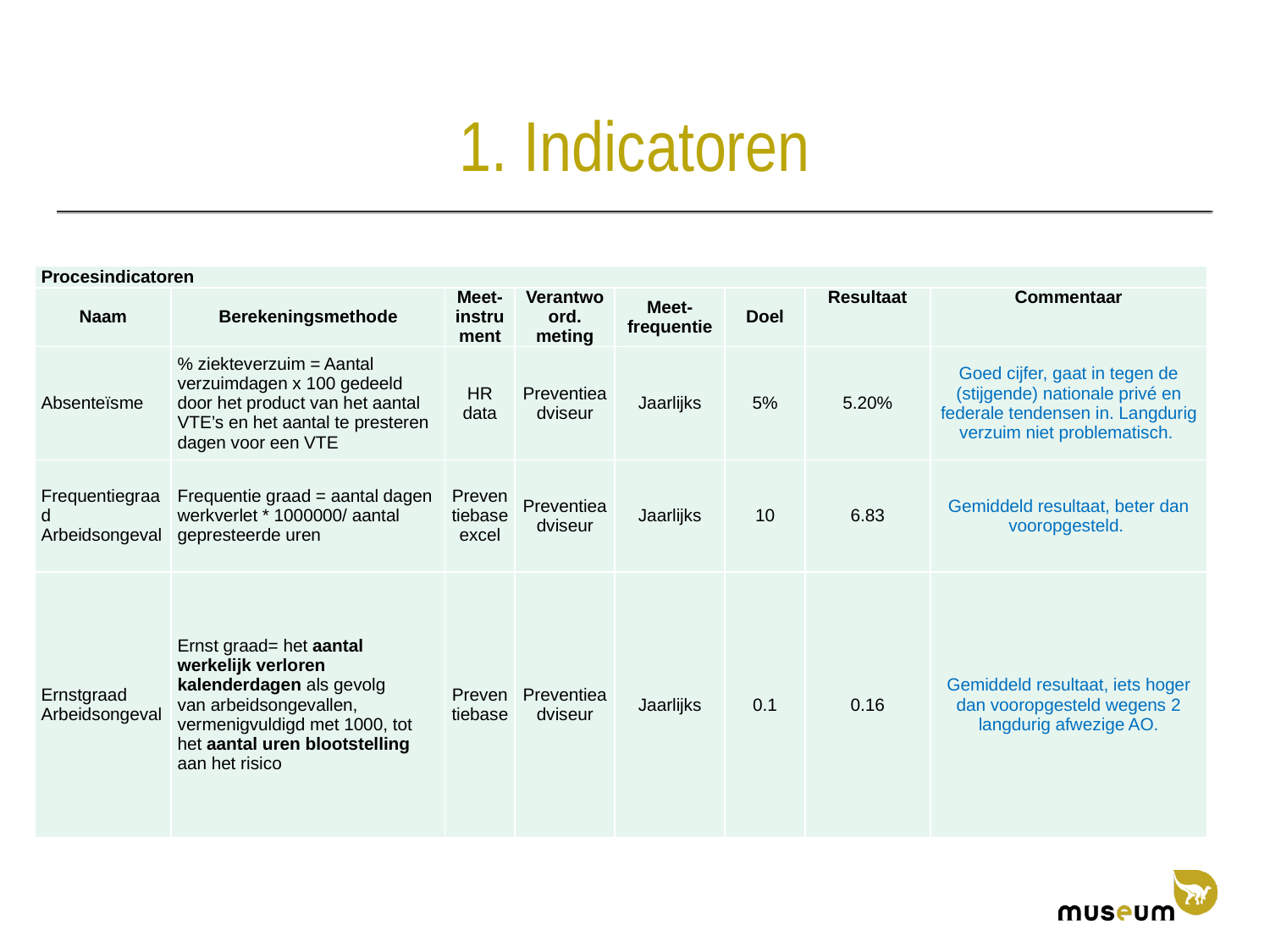

# 1. Indicatoren

| Procesindicatoren |  |  |  |  |  |  |  |
| --- | --- | --- | --- | --- | --- | --- | --- |
| Naam | Berekeningsmethode | Meet-instrument | Verantwoord. meting | Meet-frequentie | Doel | Resultaat | Commentaar |
| Absenteïsme | % ziekteverzuim = Aantal verzuimdagen x 100 gedeeld door het product van het aantal VTE’s en het aantal te presteren dagen voor een VTE | HR data | Preventieadviseur | Jaarlijks | 5% | 5.20% | Goed cijfer, gaat in tegen de (stijgende) nationale privé en federale tendensen in. Langdurig verzuim niet problematisch. |
| Frequentiegraad Arbeidsongeval | Frequentie graad = aantal dagen werkverlet \* 1000000/ aantal gepresteerde uren | Preventiebase excel | Preventieadviseur | Jaarlijks | 10 | 6.83 | Gemiddeld resultaat, beter dan vooropgesteld. |
| Ernstgraad Arbeidsongeval | Ernst graad= het aantal werkelijk verloren kalenderdagen als gevolg van arbeidsongevallen, vermenigvuldigd met 1000, tot het aantal uren blootstelling aan het risico | Preventiebase | Preventieadviseur | Jaarlijks | 0.1 | 0.16 | Gemiddeld resultaat, iets hoger dan vooropgesteld wegens 2 langdurig afwezige AO. |